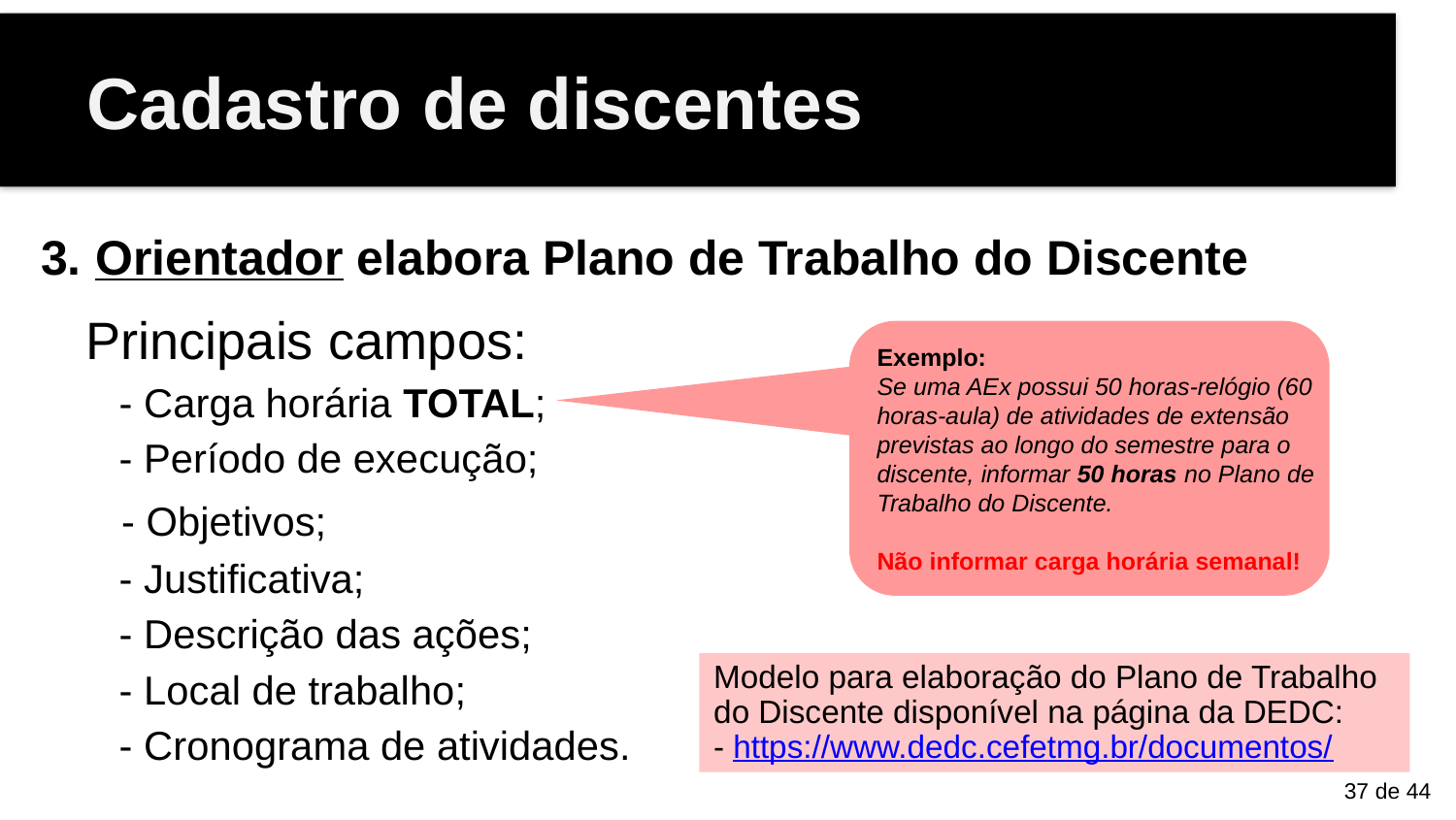

Cadastro de discentes
3. Orientador elabora Plano de Trabalho do Discente
Principais campos:
   - Carga horária TOTAL;
   - Período de execução;
   - Objetivos;
   - Justificativa;
   - Descrição das ações;
   - Local de trabalho;
   - Cronograma de atividades.
Exemplo:
Se uma AEx possui 50 horas-relógio (60
horas-aula) de atividades de extensão
previstas ao longo do semestre para o
discente, informar 50 horas no Plano de
Trabalho do Discente.

Não informar carga horária semanal!
Modelo para elaboração do Plano de Trabalho
do Discente disponível na página da DEDC:
- https://www.dedc.cefetmg.br/documentos/
37 de 44